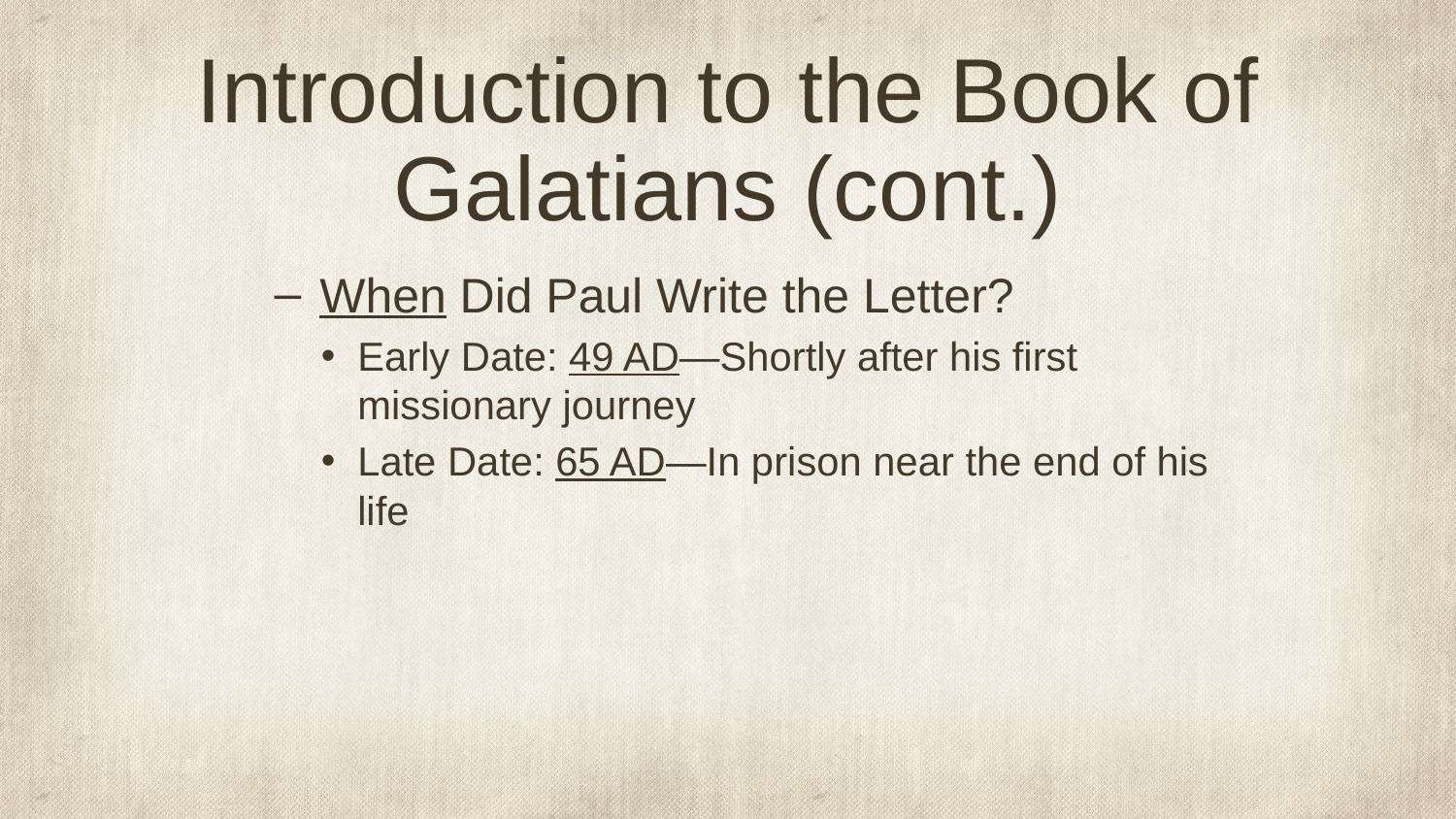

# Introduction to the Book of Galatians (cont.)
When Did Paul Write the Letter?
Early Date: 49 AD—Shortly after his first missionary journey
Late Date: 65 AD—In prison near the end of his life